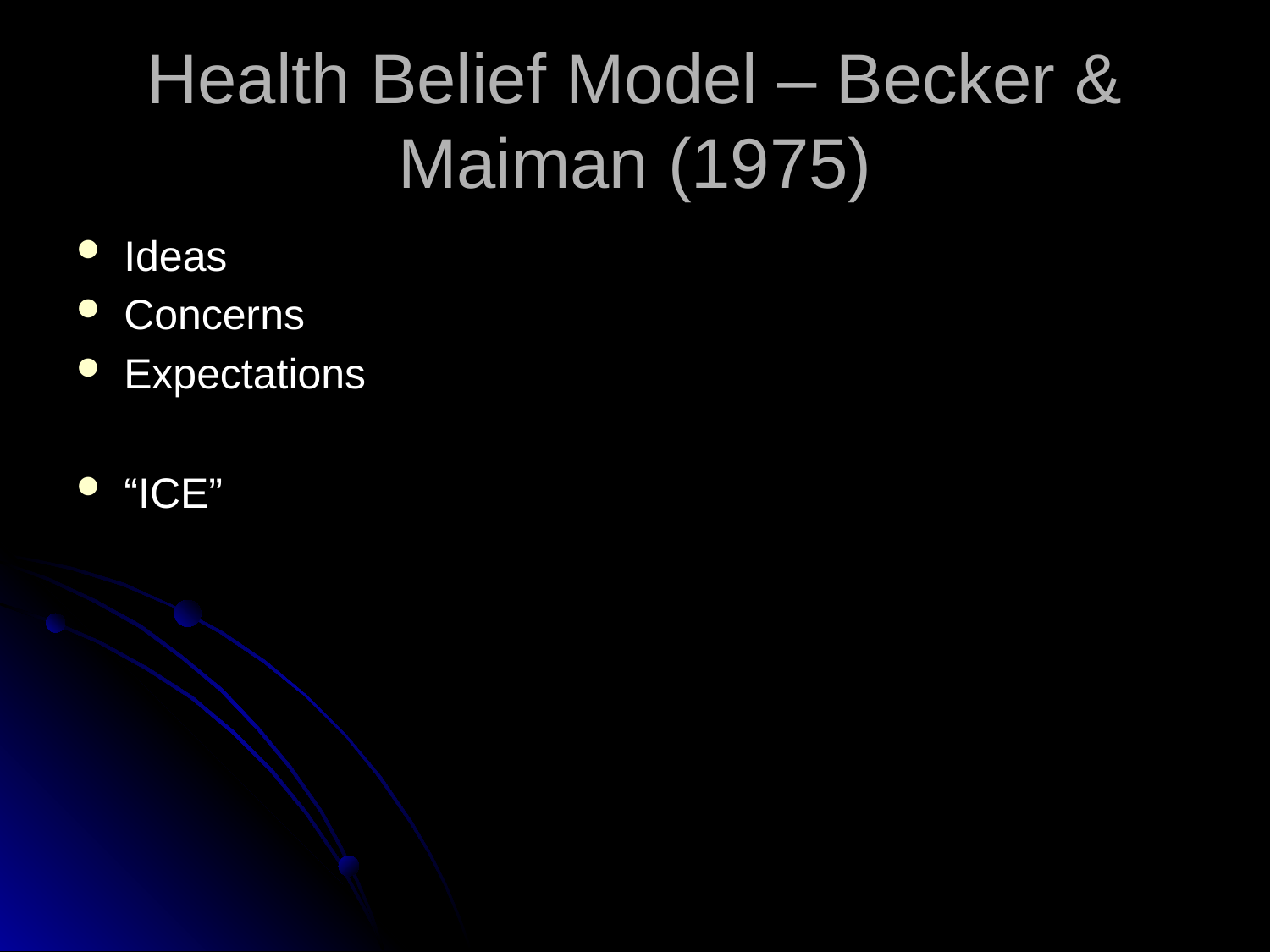

# Health Belief Model – Becker & Maiman (1975)
Ideas
Concerns
Expectations

“ICE”